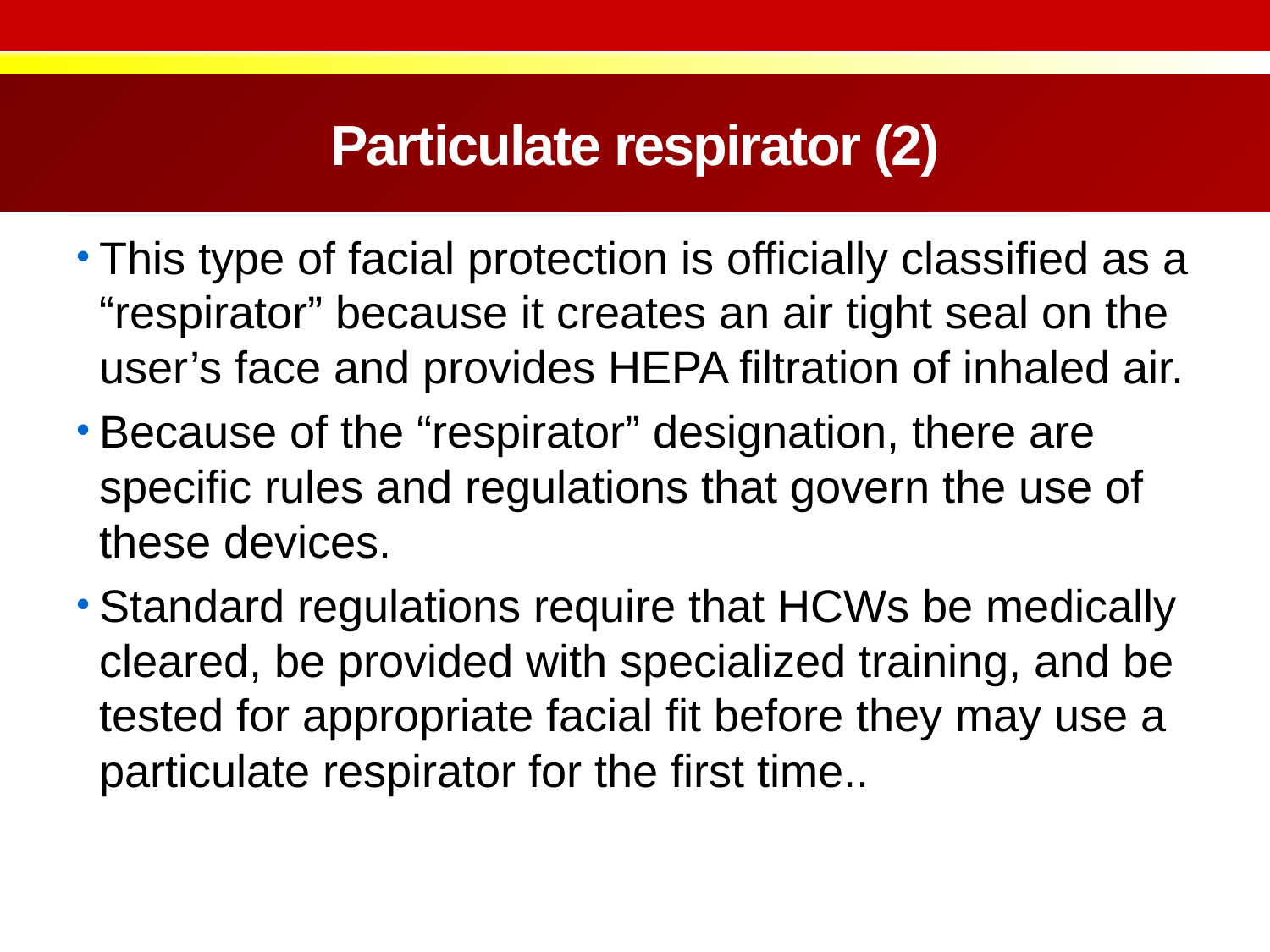

# Particulate respirator (2)
This type of facial protection is officially classified as a “respirator” because it creates an air tight seal on the user’s face and provides HEPA filtration of inhaled air.
Because of the “respirator” designation, there are specific rules and regulations that govern the use of these devices.
Standard regulations require that HCWs be medically cleared, be provided with specialized training, and be tested for appropriate facial fit before they may use a particulate respirator for the first time..